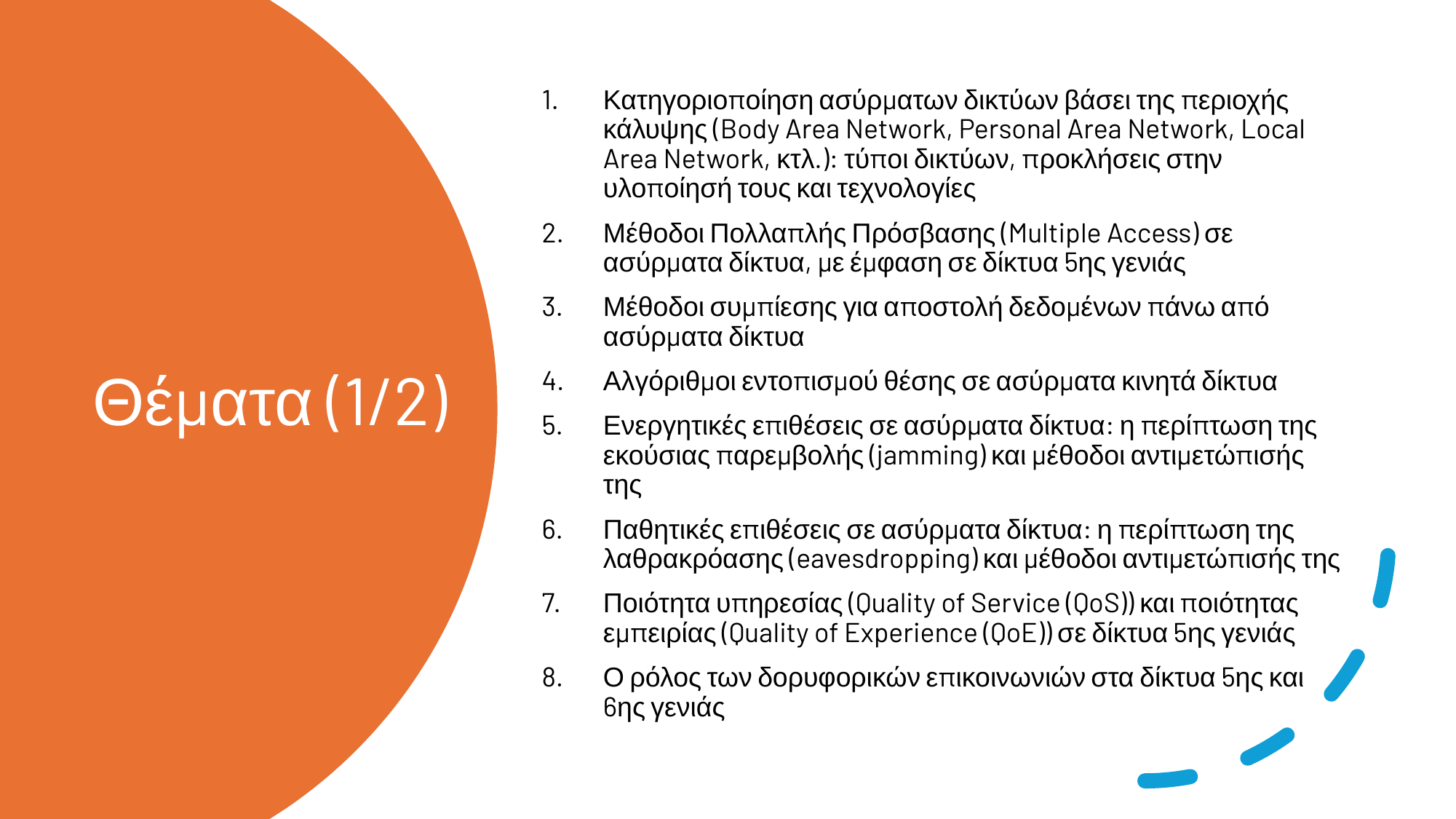

Κατηγοριοποίηση ασύρματων δικτύων βάσει της περιοχής κάλυψης (Body Area Network, Personal Area Network, Local Area Network, κτλ.): τύποι δικτύων, προκλήσεις στην υλοποίησή τους και τεχνολογίες
Μέθοδοι Πολλαπλής Πρόσβασης (Multiple Access) σε ασύρματα δίκτυα, με έμφαση σε δίκτυα 5ης γενιάς
Μέθοδοι συμπίεσης για αποστολή δεδομένων πάνω από ασύρματα δίκτυα
Αλγόριθμοι εντοπισμού θέσης σε ασύρματα κινητά δίκτυα
Ενεργητικές επιθέσεις σε ασύρματα δίκτυα: η περίπτωση της εκούσιας παρεμβολής (jamming) και μέθοδοι αντιμετώπισής της
Παθητικές επιθέσεις σε ασύρματα δίκτυα: η περίπτωση της λαθρακρόασης (eavesdropping) και μέθοδοι αντιμετώπισής της
Ποιότητα υπηρεσίας (Quality of Service (QoS)) και ποιότητας εμπειρίας (Quality of Experience (QoE)) σε δίκτυα 5ης γενιάς
Ο ρόλος των δορυφορικών επικοινωνιών στα δίκτυα 5ης και 6ης γενιάς
# Θέματα (1/2)